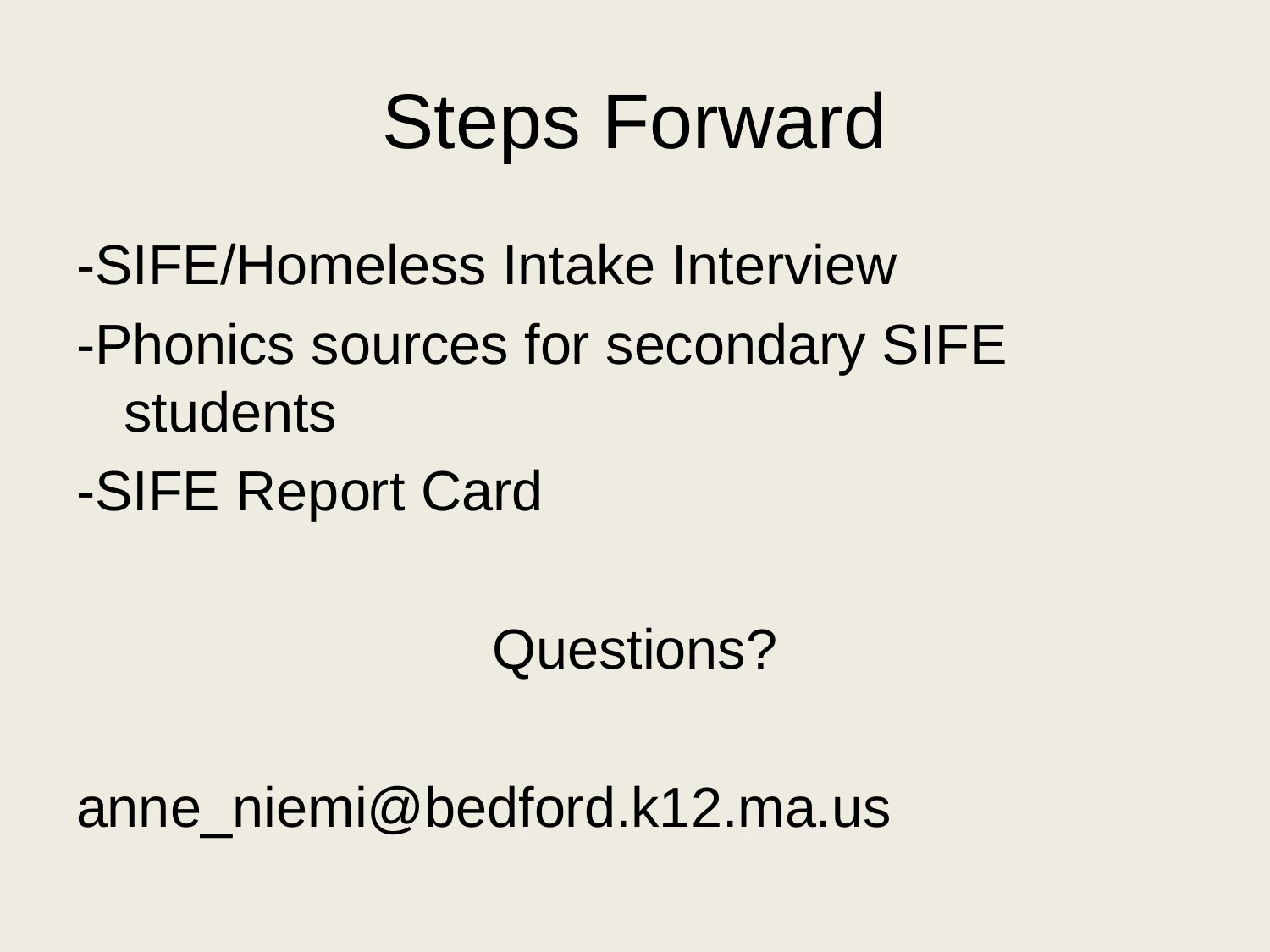

# Steps Forward
-SIFE/Homeless Intake Interview
-Phonics sources for secondary SIFE students
-SIFE Report Card

Questions?

anne_niemi@bedford.k12.ma.us